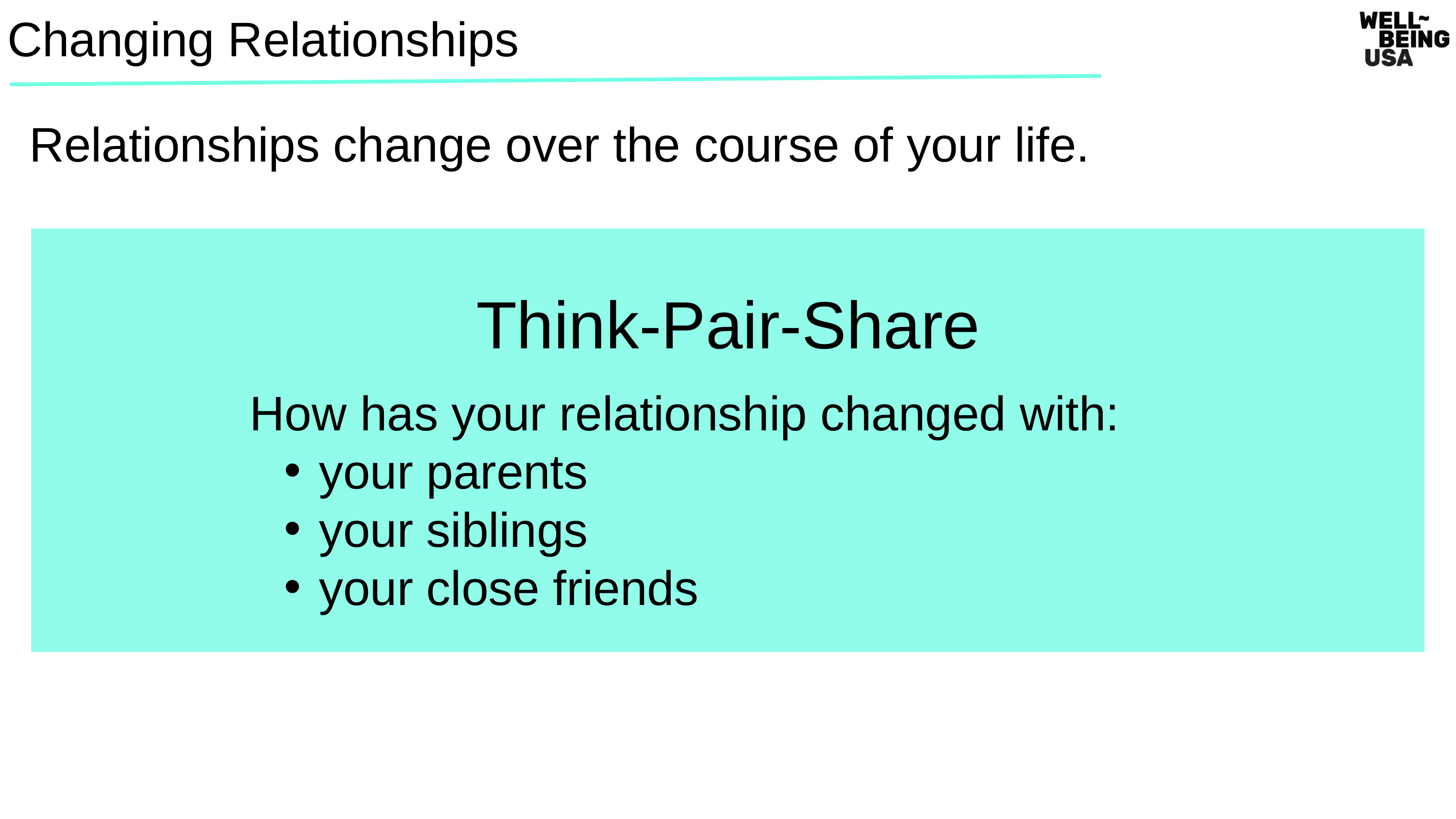

Changing Relationships

Relationships change over the course of your life.

Think-Pair-Share
How has your relationship changed with:
your parents
your siblings
your close friends